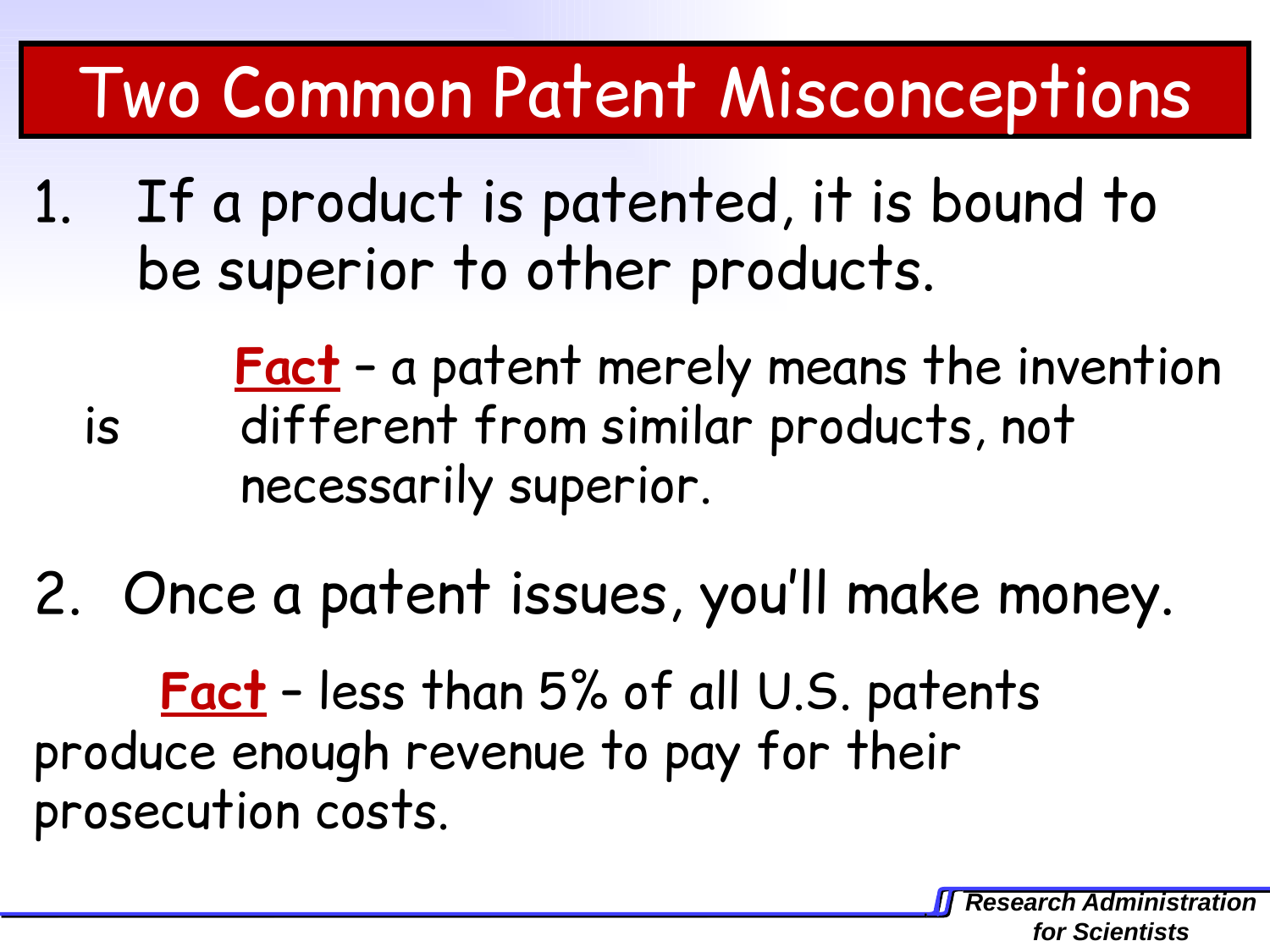

Two Common Patent Misconceptions
If a product is patented, it is bound to be superior to other products.
		  Fact – a patent merely means the invention is 	  different from similar products, not 		  	  necessarily superior.
 Once a patent issues, you’ll make money.
	Fact – less than 5% of all U.S. patents 	produce enough revenue to pay for their 	prosecution costs.